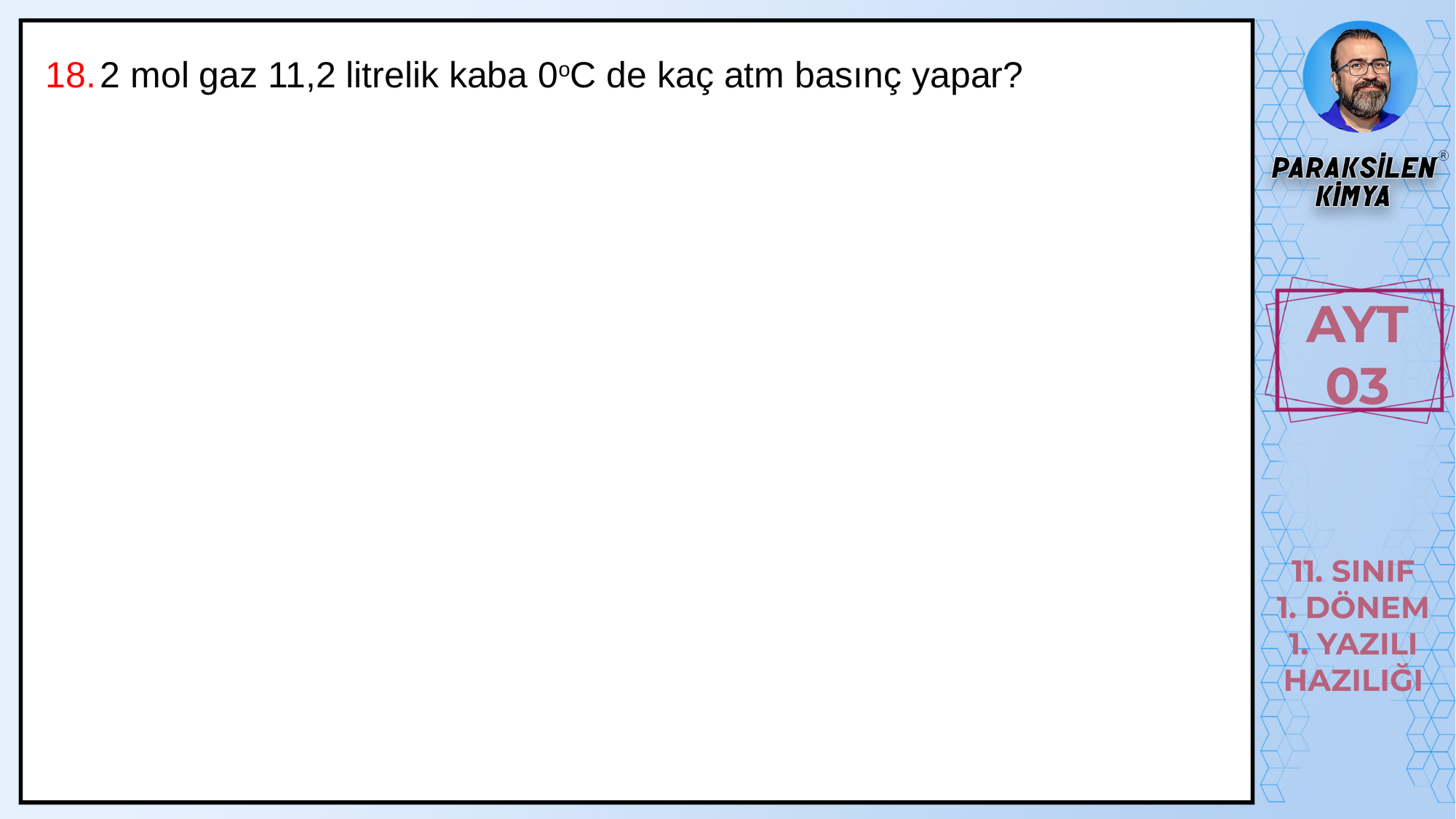

2 mol gaz 11,2 litrelik kaba 0oC de kaç atm basınç yapar?

AYT
03
11. SINIF
1. DÖNEM
1. YAZILI
HAZILIĞI